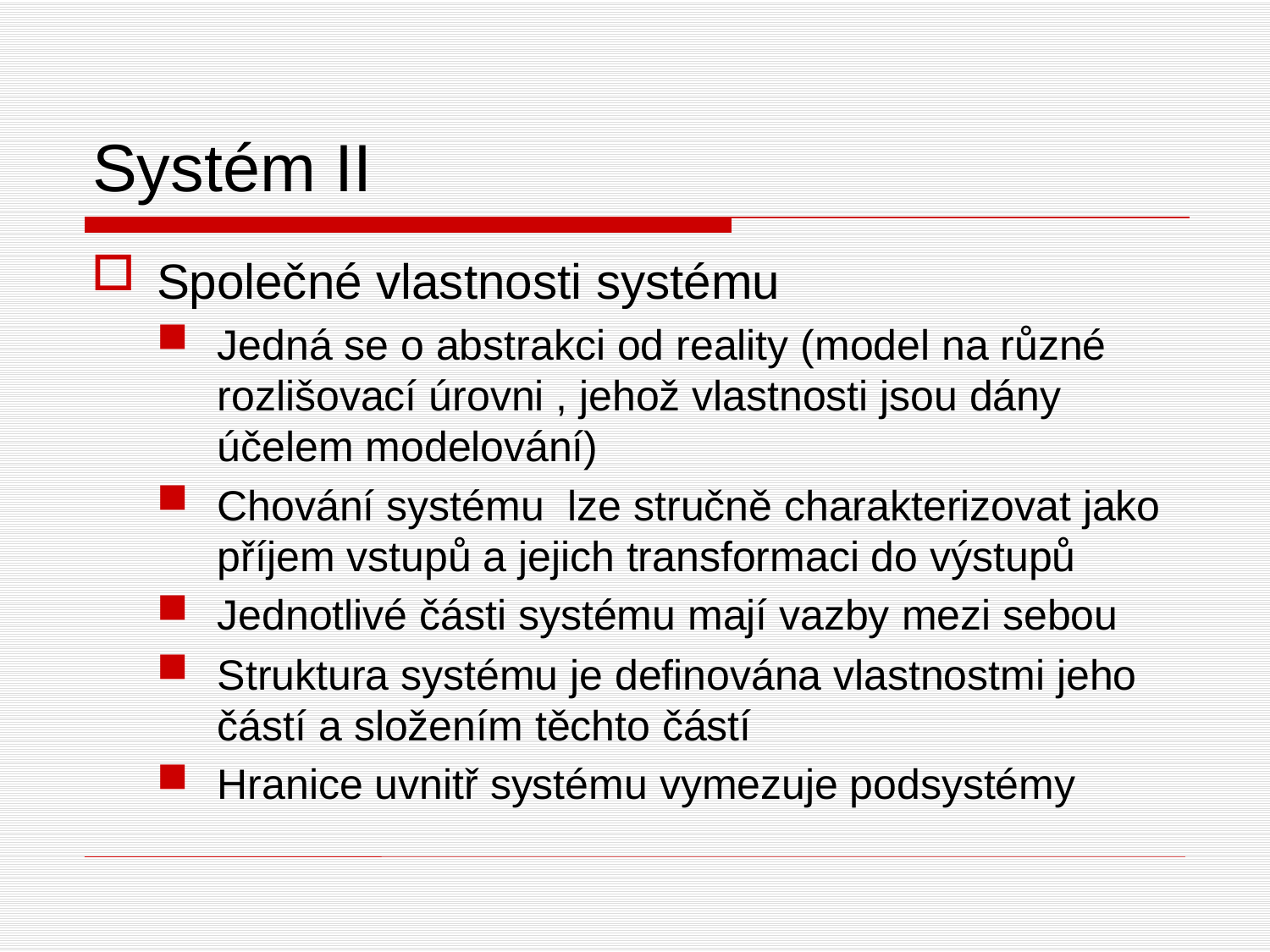

# Systém II
Společné vlastnosti systému
Jedná se o abstrakci od reality (model na různé rozlišovací úrovni , jehož vlastnosti jsou dány účelem modelování)
Chování systému  lze stručně charakterizovat jako příjem vstupů a jejich transformaci do výstupů
Jednotlivé části systému mají vazby mezi sebou
Struktura systému je definována vlastnostmi jeho částí a složením těchto částí
Hranice uvnitř systému vymezuje podsystémy